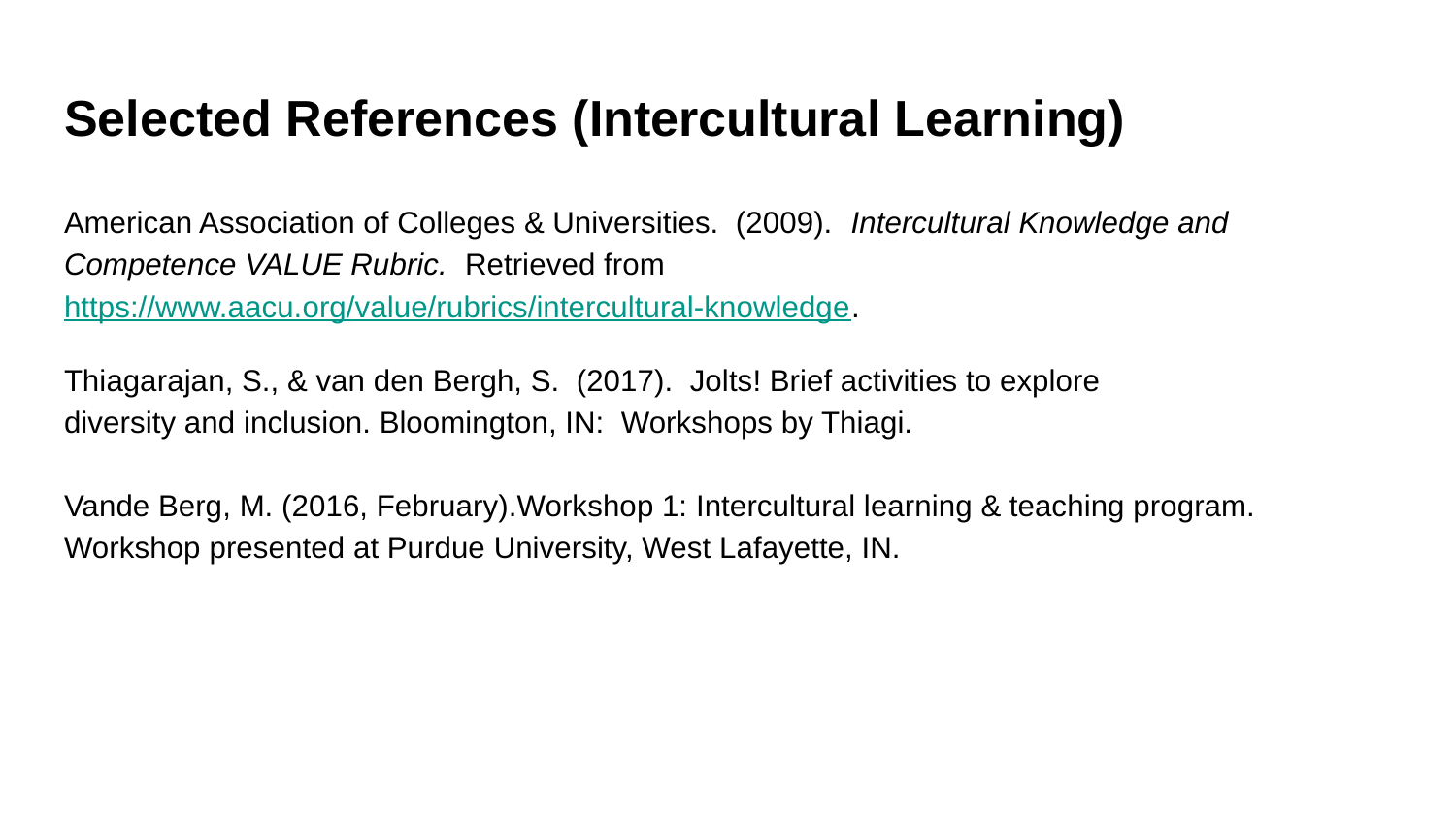

# Selected References (Intercultural Learning)
American Association of Colleges & Universities.  (2009).  Intercultural Knowledge and Competence VALUE Rubric.  Retrieved from https://www.aacu.org/value/rubrics/intercultural-knowledge.
Thiagarajan, S., & van den Bergh, S.  (2017).  Jolts! Brief activities to explore
diversity and inclusion. Bloomington, IN:  Workshops by Thiagi.

Vande Berg, M. (2016, February).Workshop 1: Intercultural learning & teaching program. Workshop presented at Purdue University, West Lafayette, IN.